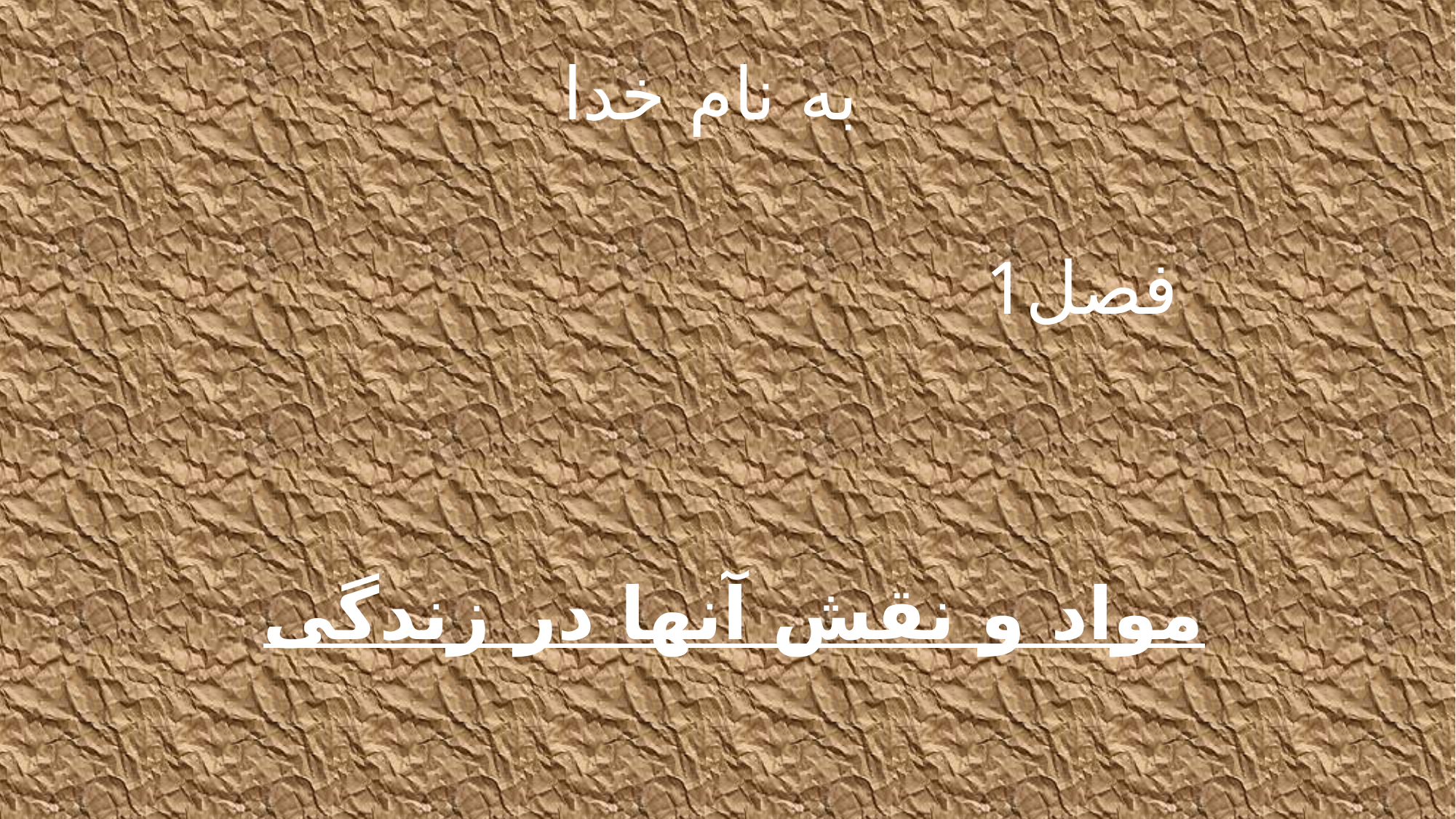

به نام خدا
فصل1
مواد و نقش آنها در زندگی